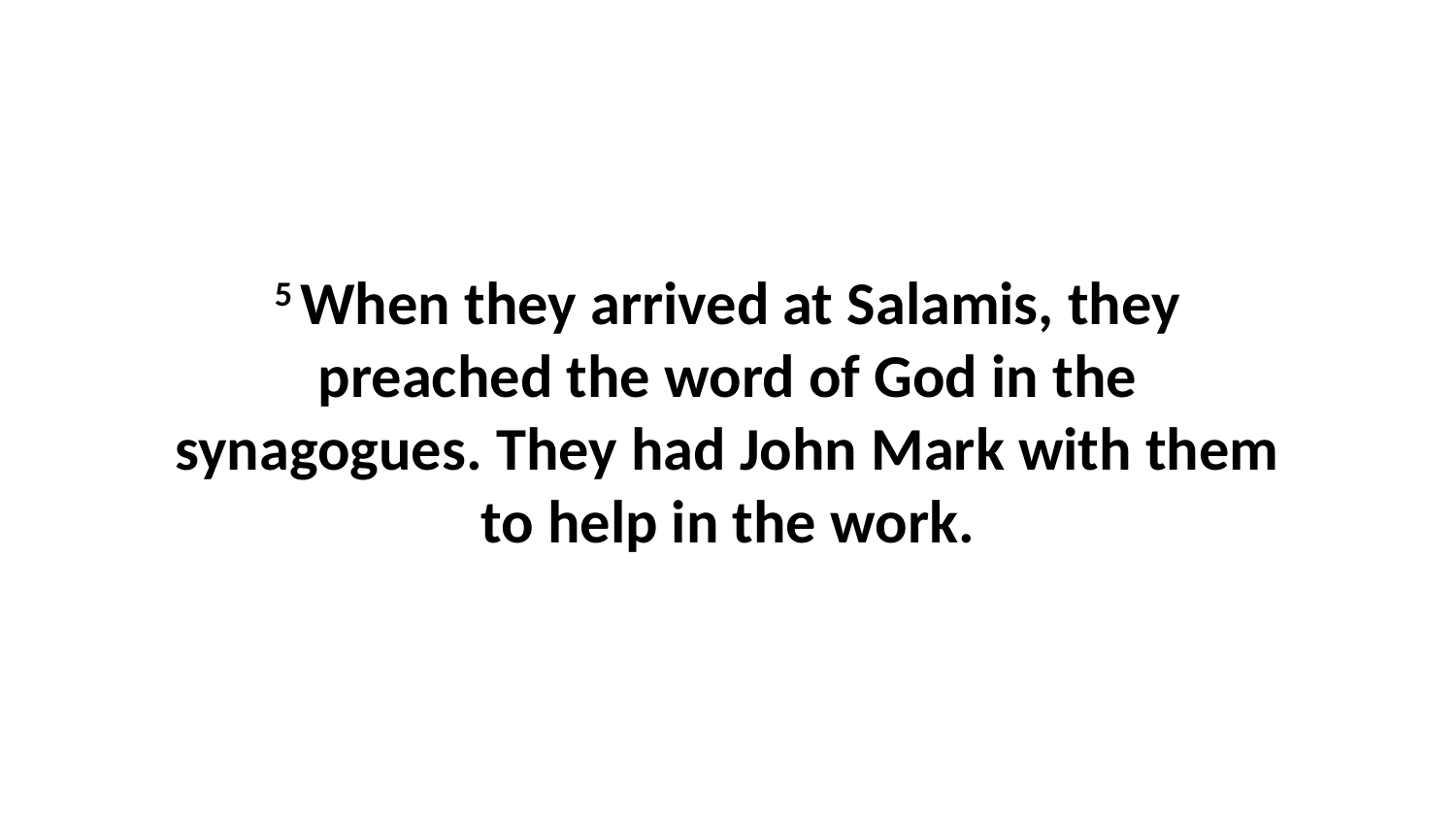

5 When they arrived at Salamis, they preached the word of God in the synagogues. They had John Mark with them to help in the work.